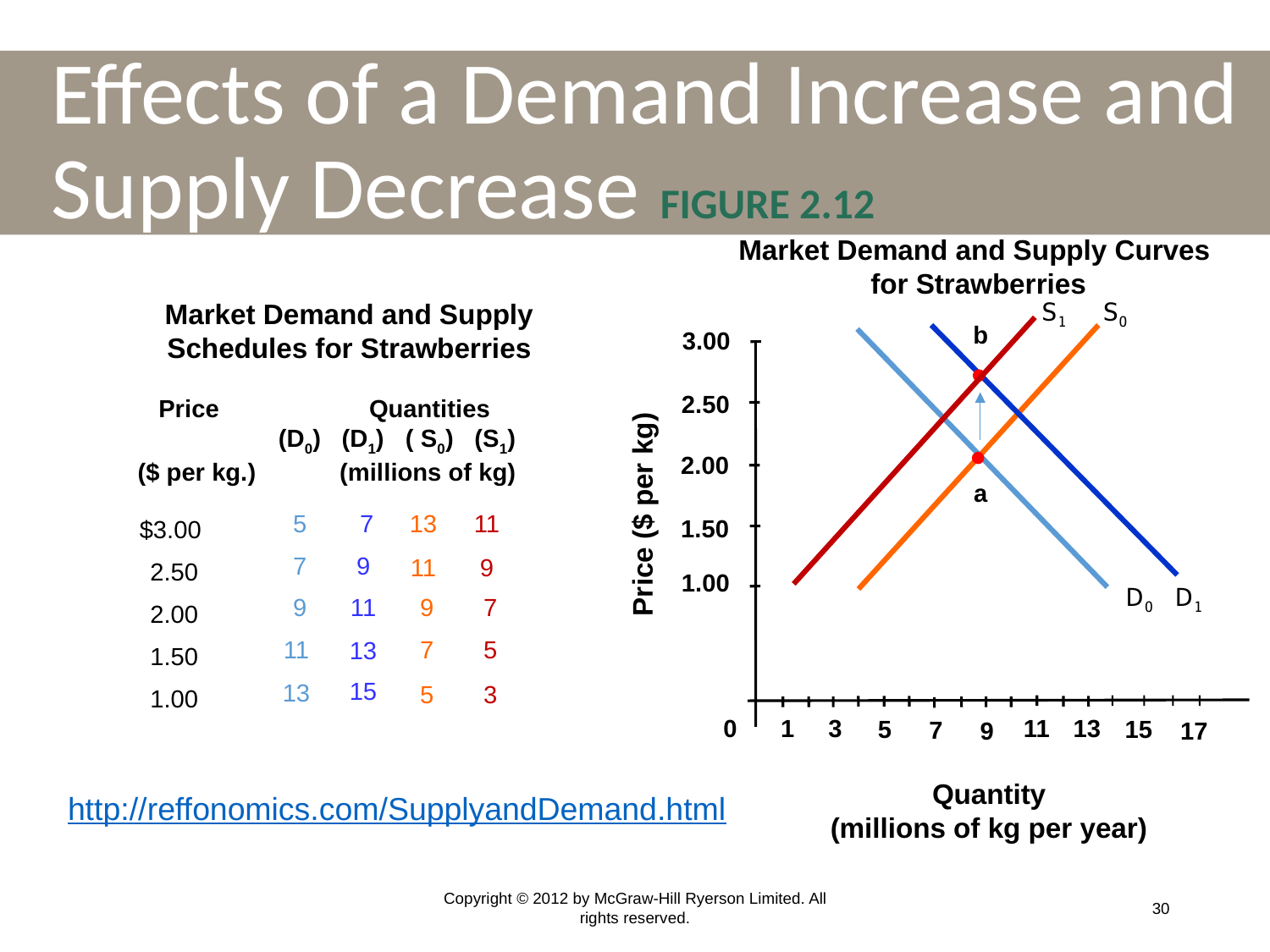

# Effects of a Demand Increase and Supply Decrease FIGURE 2.12
Market Demand and Supply Curves
 for Strawberries
Market Demand and Supply
Schedules for Strawberries

   Price	               Quantities
	  (D0)   (D1)	  ( S0)   (S1)
($ per kg.)            (millions of kg)
S1
S0

  b
3.00

2.50
2.00
1.50
1.00

  a
Price ($ per kg)
$3.00
 5
7
13
11
2.50
 7
 9
11
9
D0
D1
 9
 11
 9
 7
2.00
11
7
5
1.50
13
15
1.00
13
 5
 3

15
17
0
1
3
11
13
5
7
9
Quantity
(millions of kg per year)
http://reffonomics.com/SupplyandDemand.html

Copyright © 2012 by McGraw-Hill Ryerson Limited. All rights reserved.
30